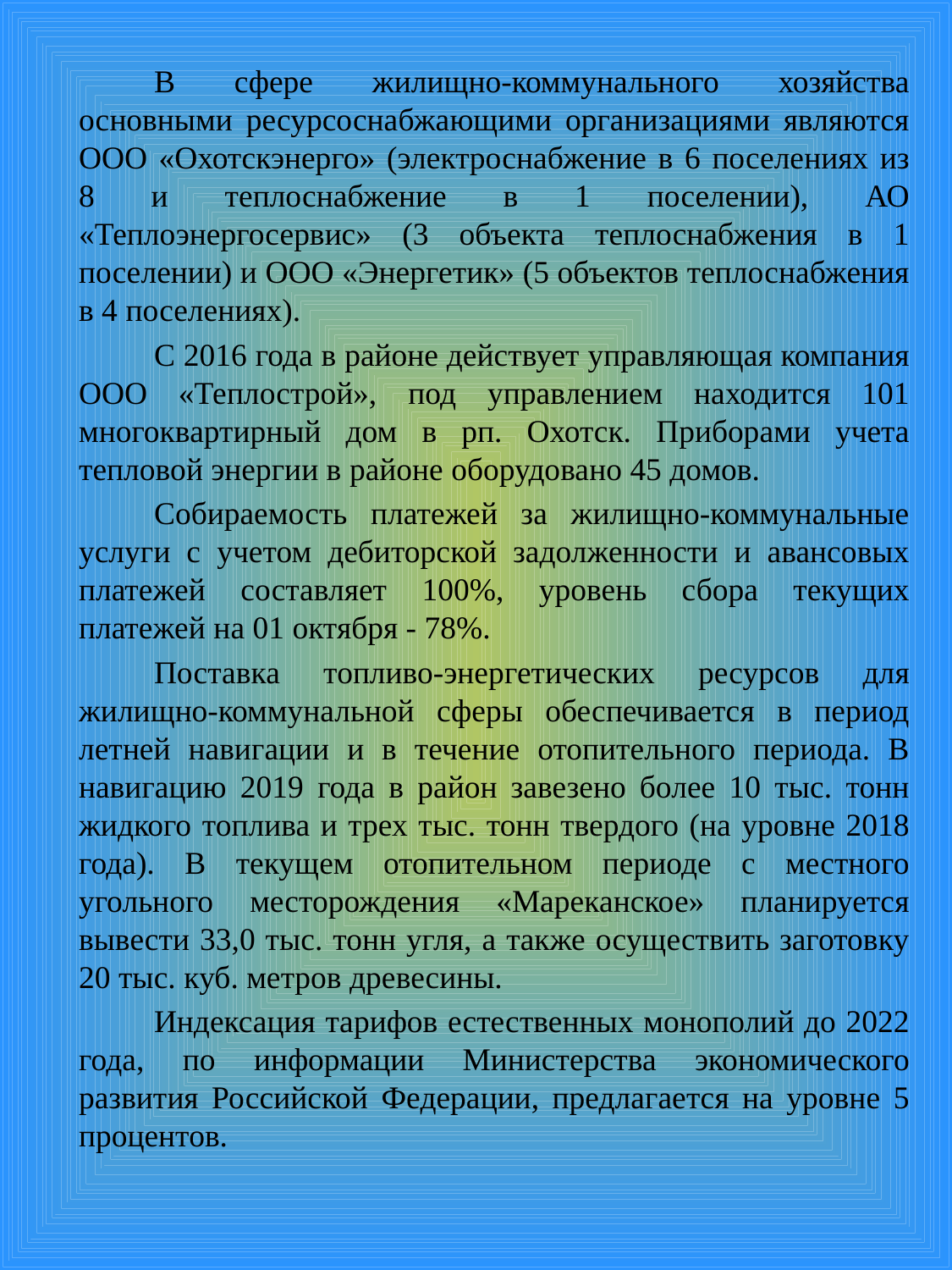

В сфере жилищно-коммунального хозяйства основными ресурсоснабжающими организациями являются ООО «Охотскэнерго» (электроснабжение в 6 поселениях из 8 и теплоснабжение в 1 поселении), АО «Теплоэнергосервис» (3 объекта теплоснабжения в 1 поселении) и ООО «Энергетик» (5 объектов теплоснабжения в 4 поселениях).
С 2016 года в районе действует управляющая компания ООО «Теплострой», под управлением находится 101 многоквартирный дом в рп. Охотск. Приборами учета тепловой энергии в районе оборудовано 45 домов.
Собираемость платежей за жилищно-коммунальные услуги с учетом дебиторской задолженности и авансовых платежей составляет 100%, уровень сбора текущих платежей на 01 октября - 78%.
Поставка топливо-энергетических ресурсов для жилищно-коммунальной сферы обеспечивается в период летней навигации и в течение отопительного периода. В навигацию 2019 года в район завезено более 10 тыс. тонн жидкого топлива и трех тыс. тонн твердого (на уровне 2018 года). В текущем отопительном периоде с местного угольного месторождения «Мареканское» планируется вывести 33,0 тыс. тонн угля, а также осуществить заготовку 20 тыс. куб. метров древесины.
Индексация тарифов естественных монополий до 2022 года, по информации Министерства экономического развития Российской Федерации, предлагается на уровне 5 процентов.